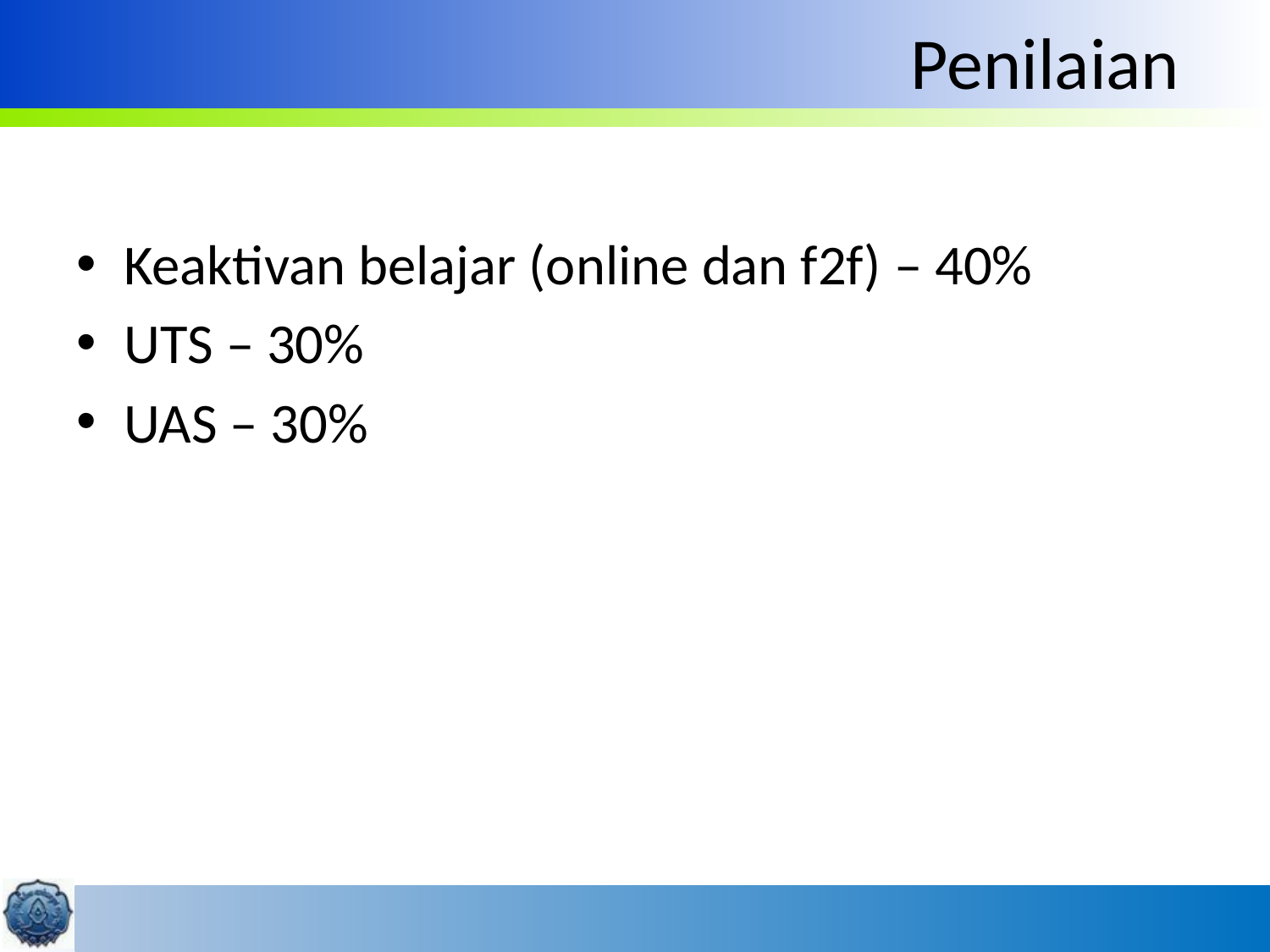

# Penilaian
Keaktivan belajar (online dan f2f) – 40%
UTS – 30%
UAS – 30%